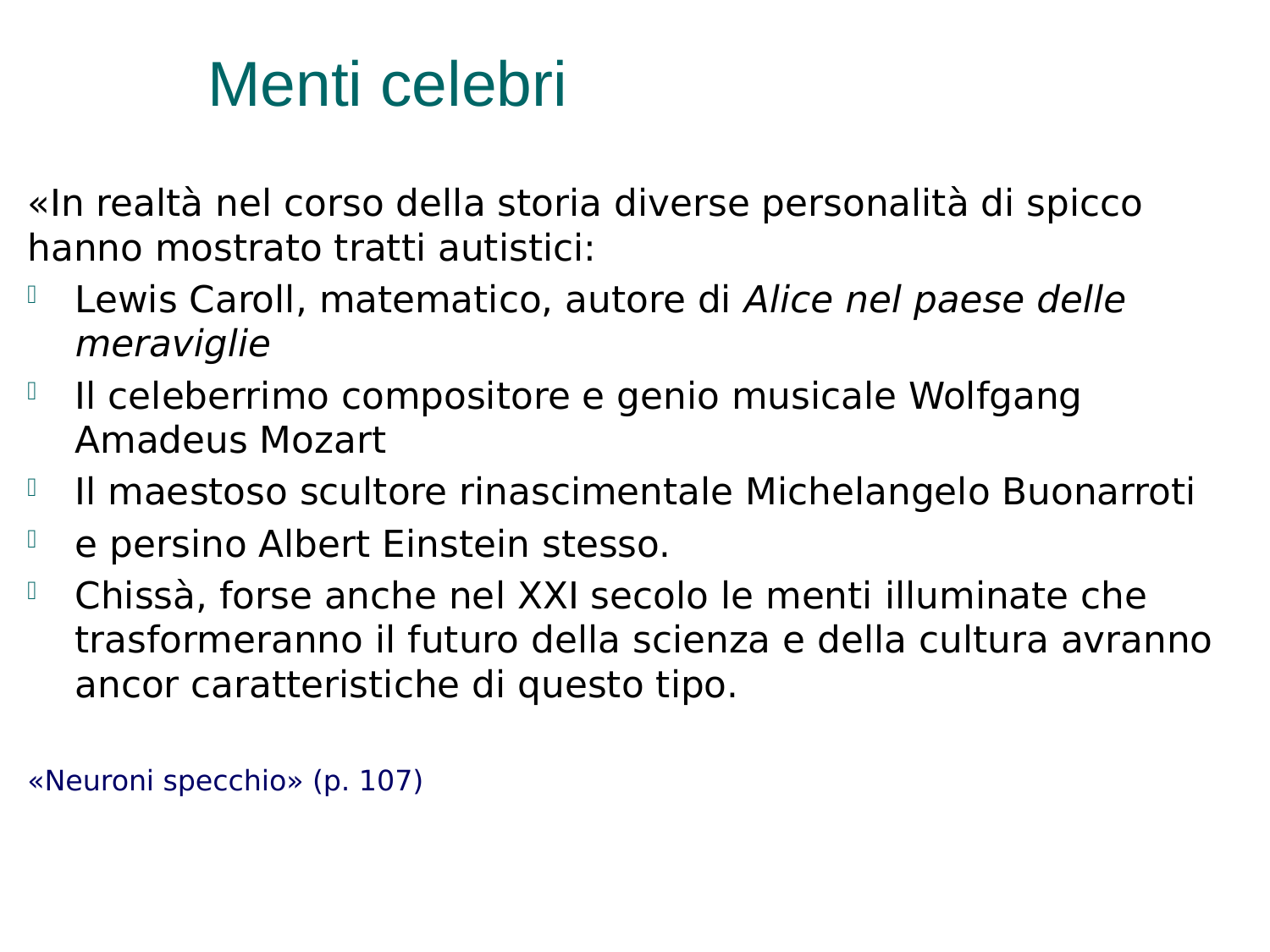

# Menti celebri
«In realtà nel corso della storia diverse personalità di spicco hanno mostrato tratti autistici:
Lewis Caroll, matematico, autore di Alice nel paese delle meraviglie
Il celeberrimo compositore e genio musicale Wolfgang Amadeus Mozart
Il maestoso scultore rinascimentale Michelangelo Buonarroti
e persino Albert Einstein stesso.
Chissà, forse anche nel XXI secolo le menti illuminate che trasformeranno il futuro della scienza e della cultura avranno ancor caratteristiche di questo tipo.

«Neuroni specchio» (p. 107)